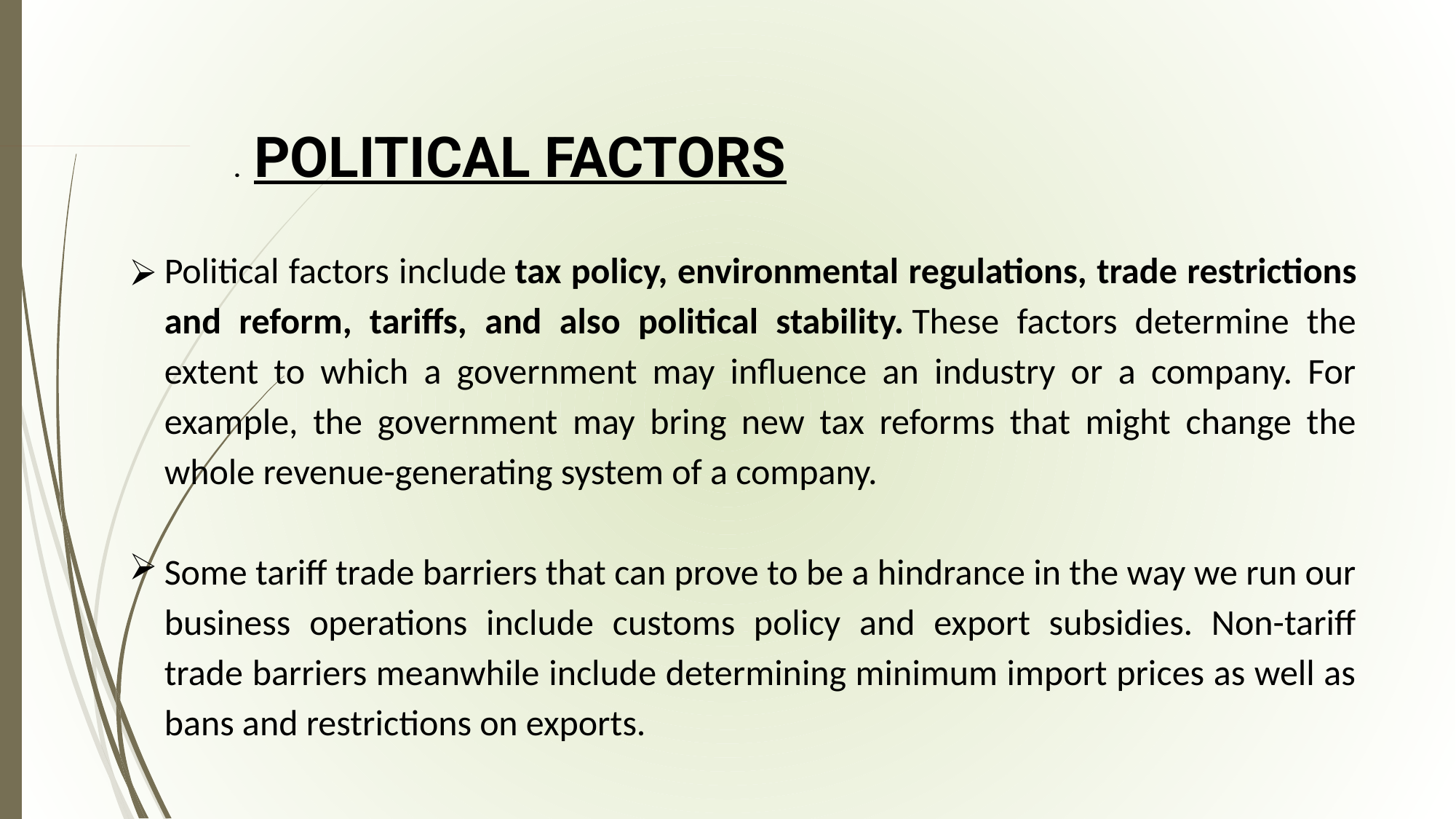

# . POLITICAL FACTORS

Political factors include tax policy, environmental regulations, trade restrictions and reform, tariffs, and also political stability. These factors determine the extent to which a government may influence an industry or a company. For example, the government may bring new tax reforms that might change the whole revenue-generating system of a company.

Some tariff trade barriers that can prove to be a hindrance in the way we run our business operations include customs policy and export subsidies. Non-tariff trade barriers meanwhile include determining minimum import prices as well as bans and restrictions on exports.